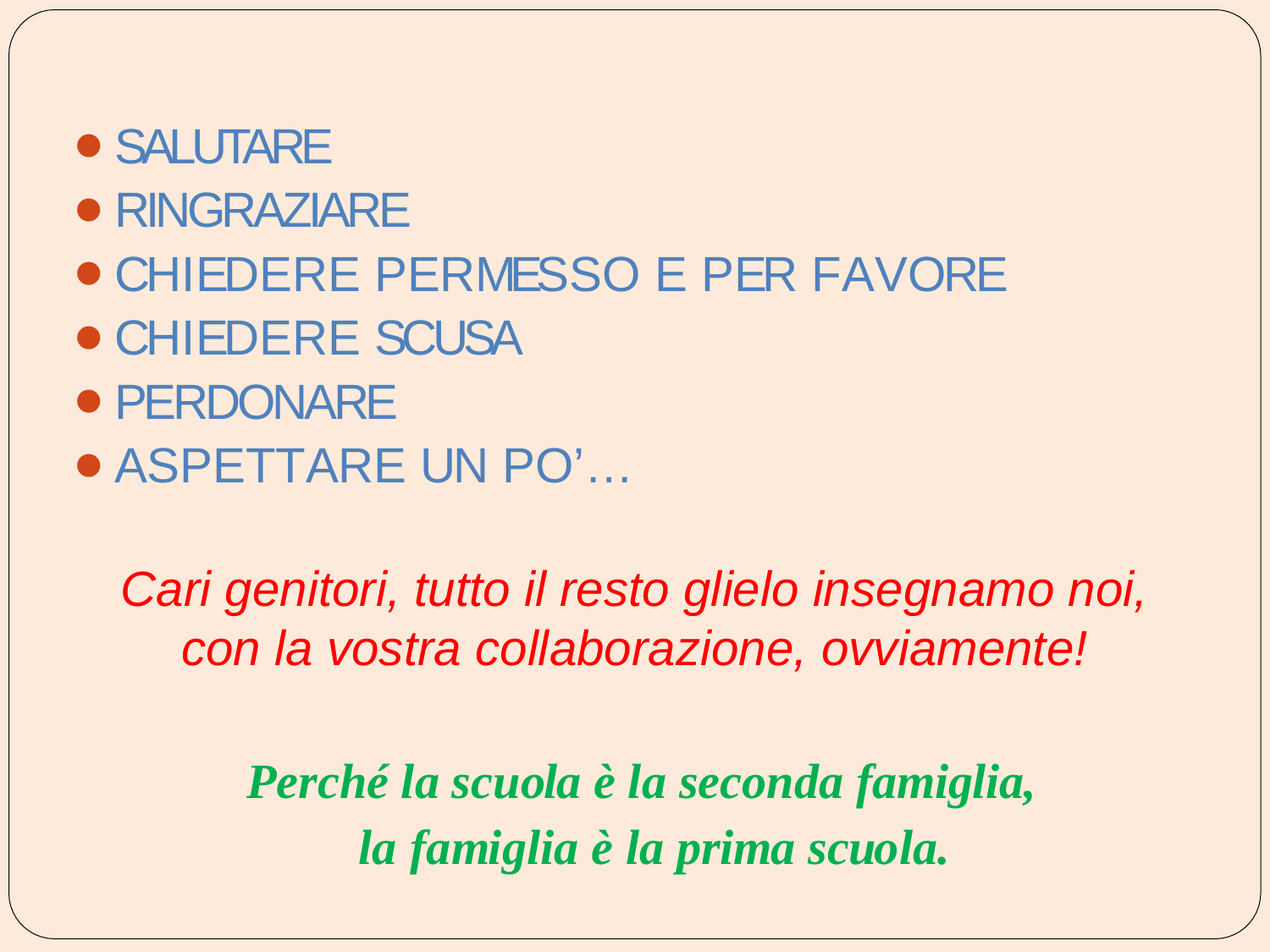

SALUTARE
RINGRAZIARE
CHIEDERE PERMESSO E PER FAVORE
CHIEDERE SCUSA
PERDONARE
ASPETTARE UN PO’…

Cari genitori, tutto il resto glielo insegnamo noi, con la vostra collaborazione, ovviamente!

Perché la scuola è la seconda famiglia,
la famiglia è la prima scuola.